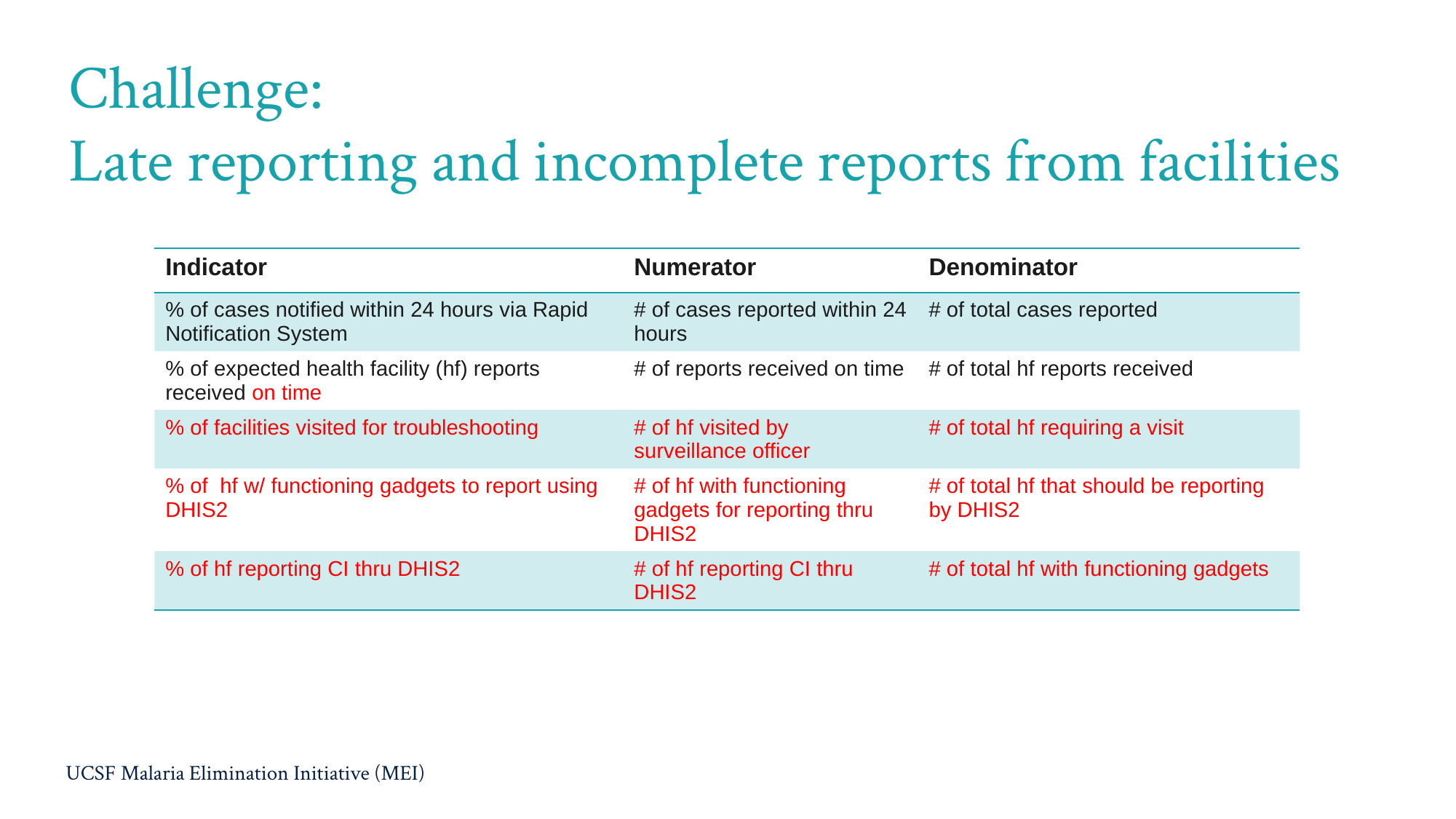

# Challenge: Late reporting and incomplete reports from facilities
| Indicator | Numerator | Denominator |
| --- | --- | --- |
| % of cases notified within 24 hours via Rapid Notification System | # of cases reported within 24 hours | # of total cases reported |
| % of expected health facility (hf) reports received on time | # of reports received on time | # of total hf reports received |
| % of facilities visited for troubleshooting | # of hf visited by surveillance officer | # of total hf requiring a visit |
| % of hf w/ functioning gadgets to report using DHIS2 | # of hf with functioning gadgets for reporting thru DHIS2 | # of total hf that should be reporting by DHIS2 |
| % of hf reporting CI thru DHIS2 | # of hf reporting CI thru DHIS2 | # of total hf with functioning gadgets |